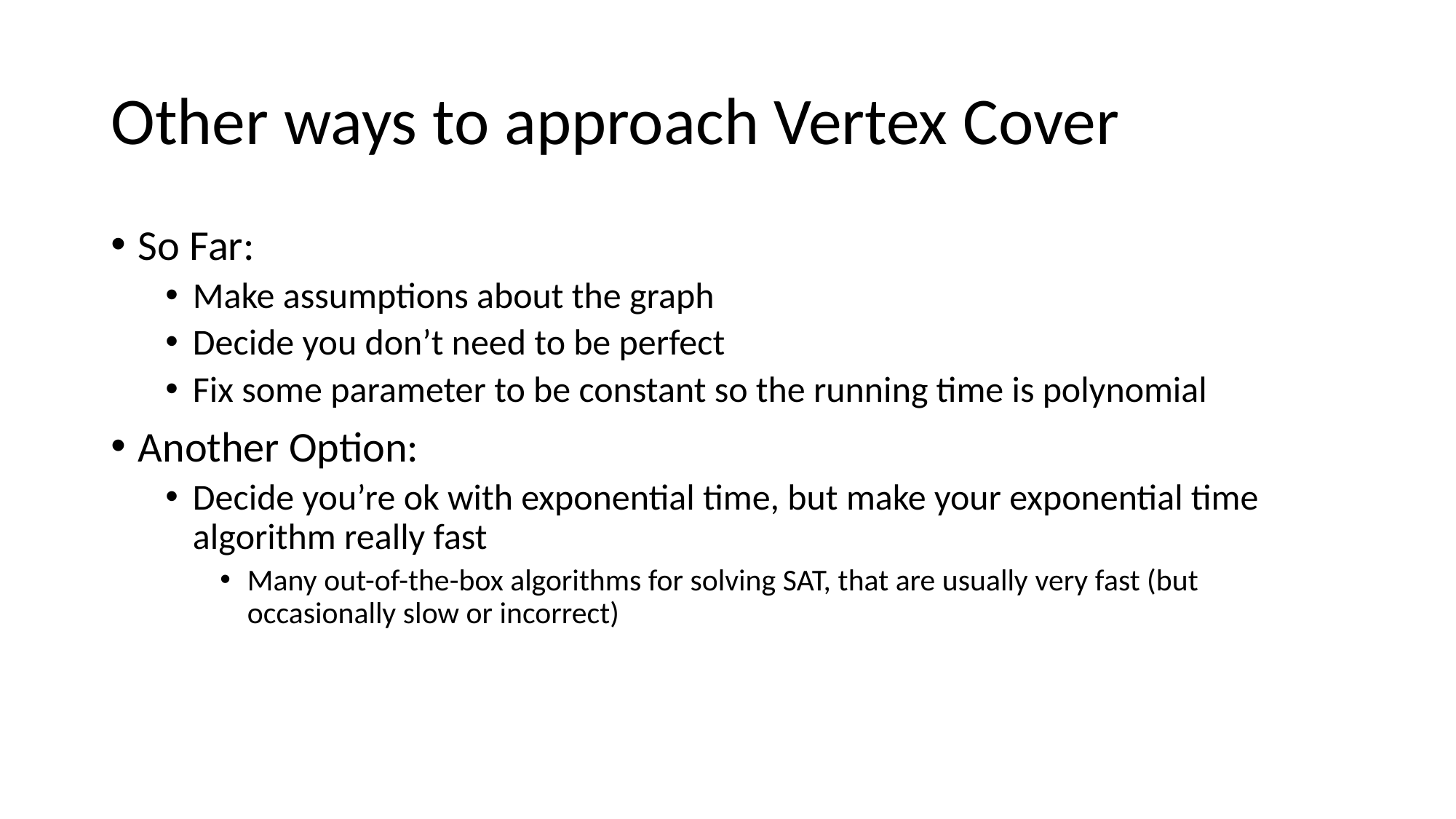

# Other ways to approach Vertex Cover
So Far:
Make assumptions about the graph
Decide you don’t need to be perfect
Fix some parameter to be constant so the running time is polynomial
Another Option:
Decide you’re ok with exponential time, but make your exponential time algorithm really fast
Many out-of-the-box algorithms for solving SAT, that are usually very fast (but occasionally slow or incorrect)